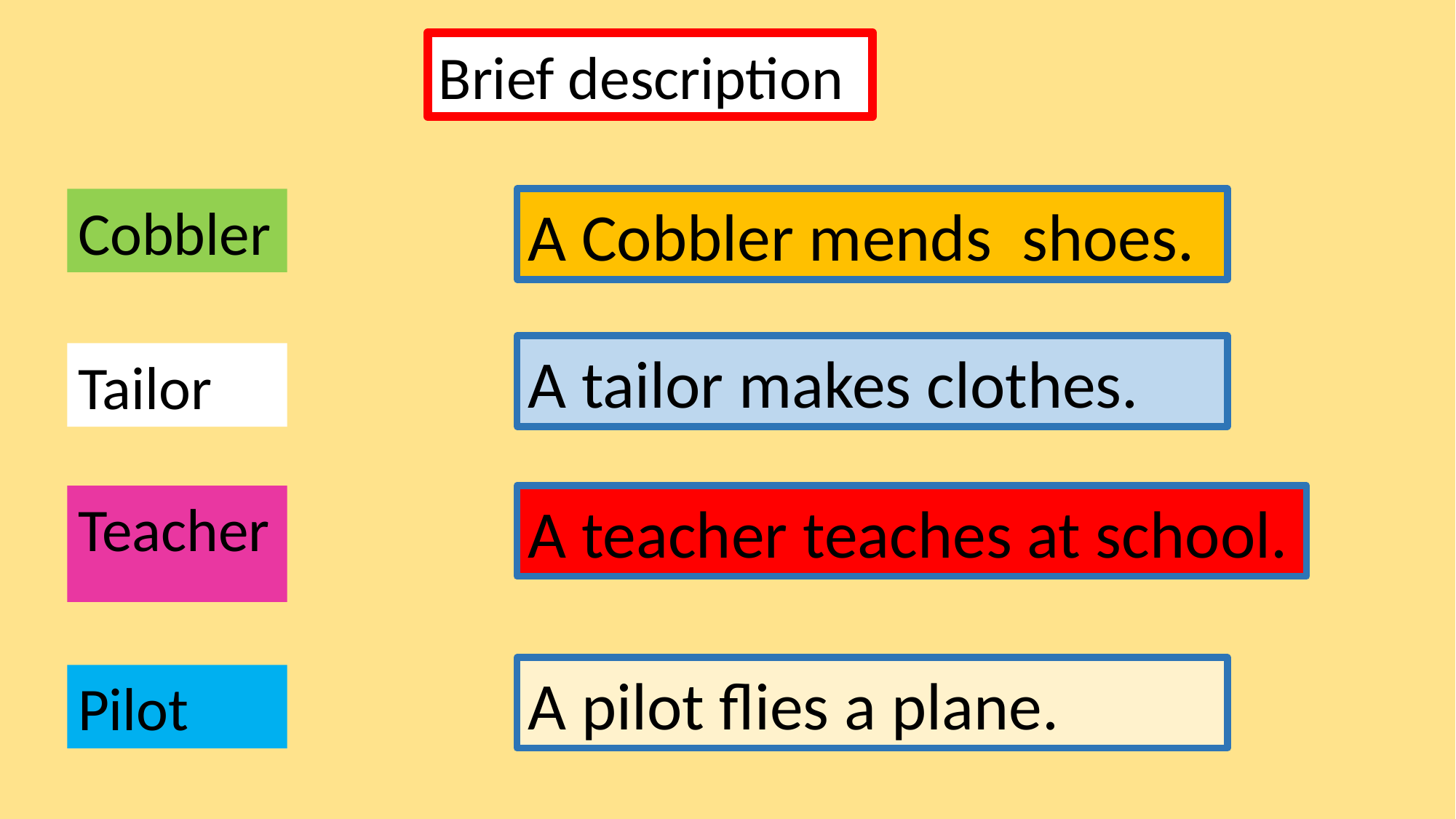

Brief description
Cobbler
A Cobbler mends  shoes.
A tailor makes clothes.
Tailor
Teacher
A teacher teaches at school.
A pilot flies a plane.
Pilot